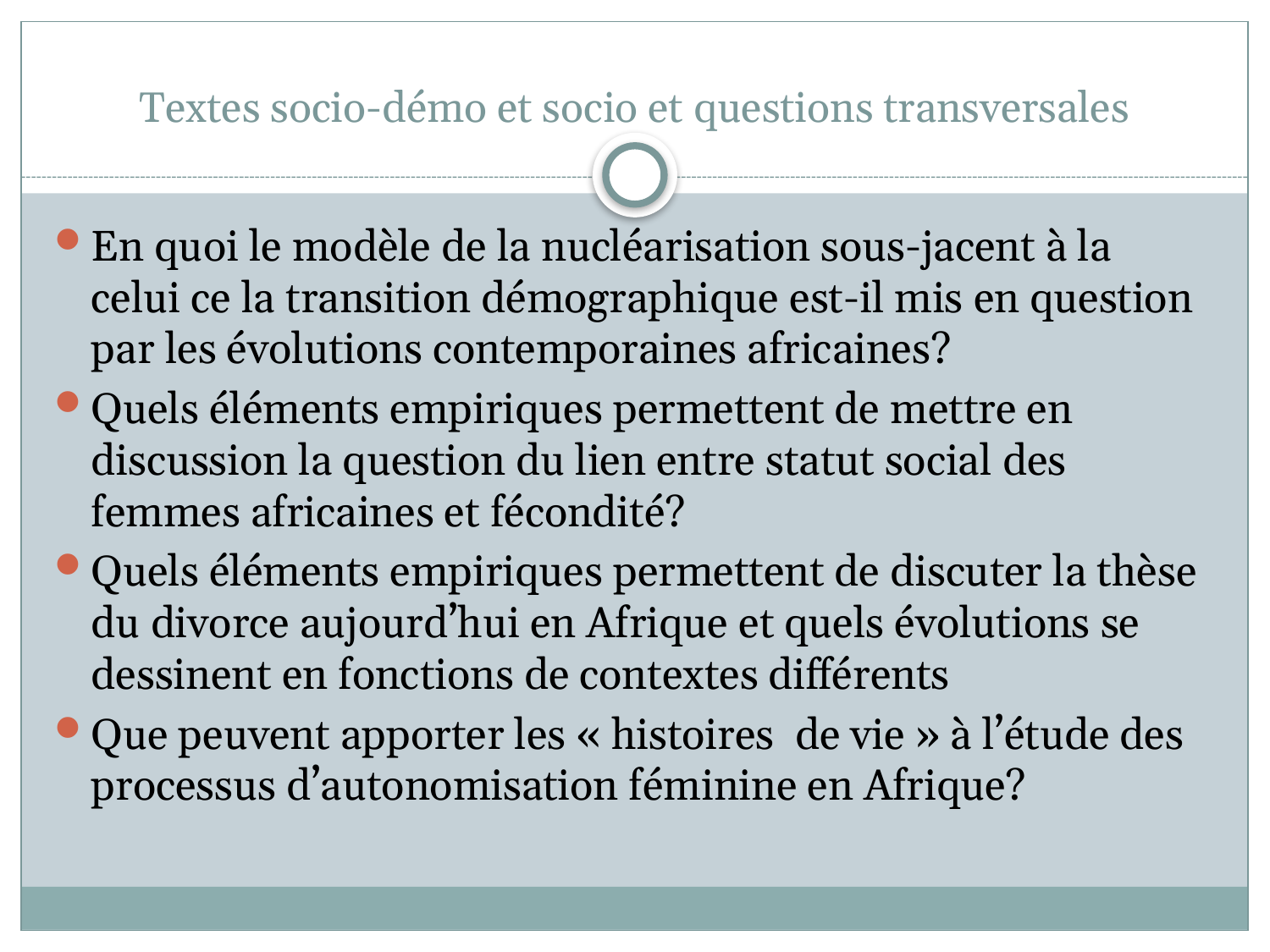

# Textes socio-démo et socio et questions transversales
En quoi le modèle de la nucléarisation sous-jacent à la celui ce la transition démographique est-il mis en question par les évolutions contemporaines africaines?
Quels éléments empiriques permettent de mettre en discussion la question du lien entre statut social des femmes africaines et fécondité?
Quels éléments empiriques permettent de discuter la thèse du divorce aujourd’hui en Afrique et quels évolutions se dessinent en fonctions de contextes différents
Que peuvent apporter les « histoires  de vie » à l’étude des processus d’autonomisation féminine en Afrique?